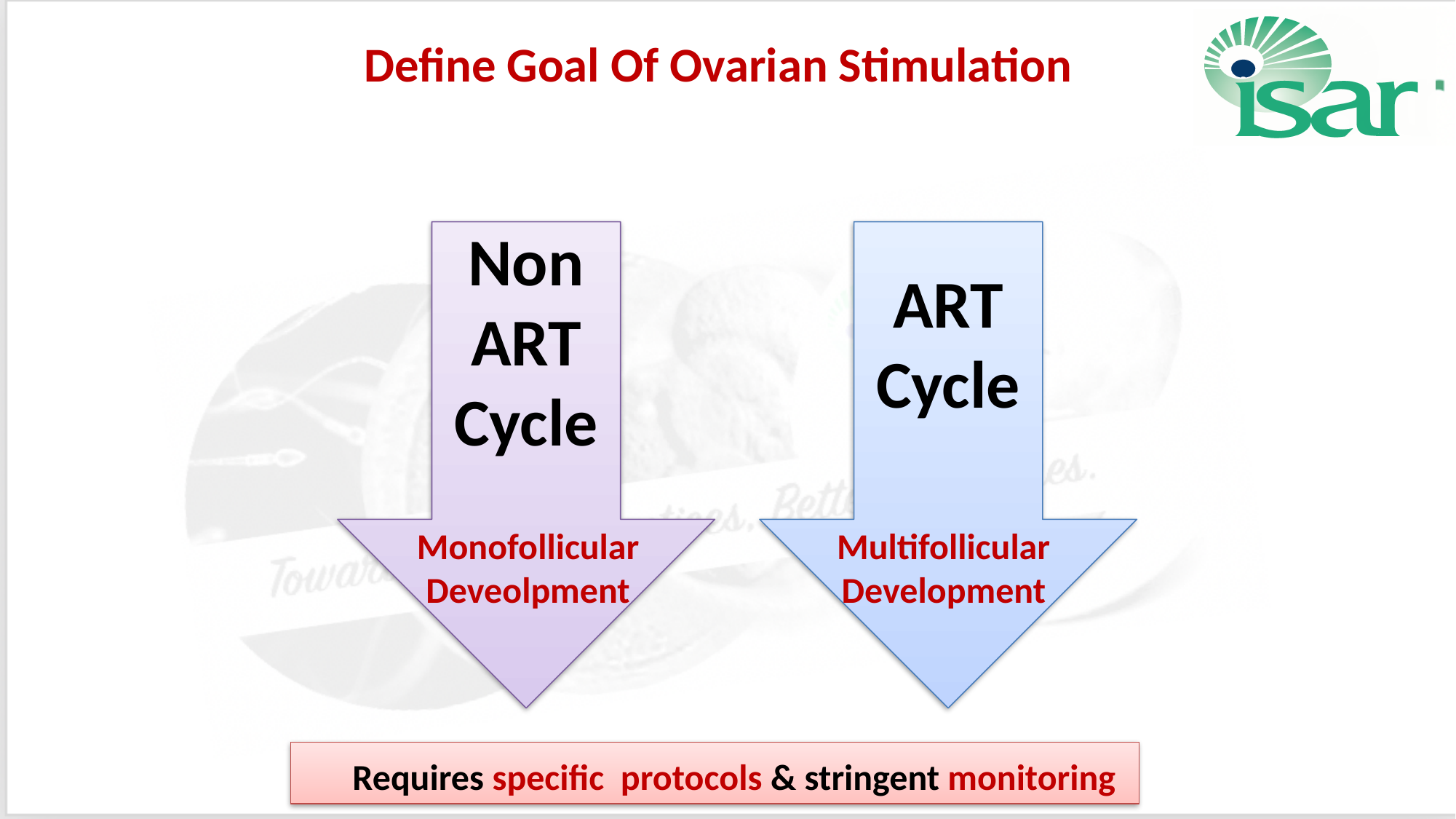

Define Goal Of Ovarian Stimulation

Non ART Cycle

ART Cycle
Monofollicular Deveolpment
Multifollicular Development
    Requires specific  protocols & stringent monitoring